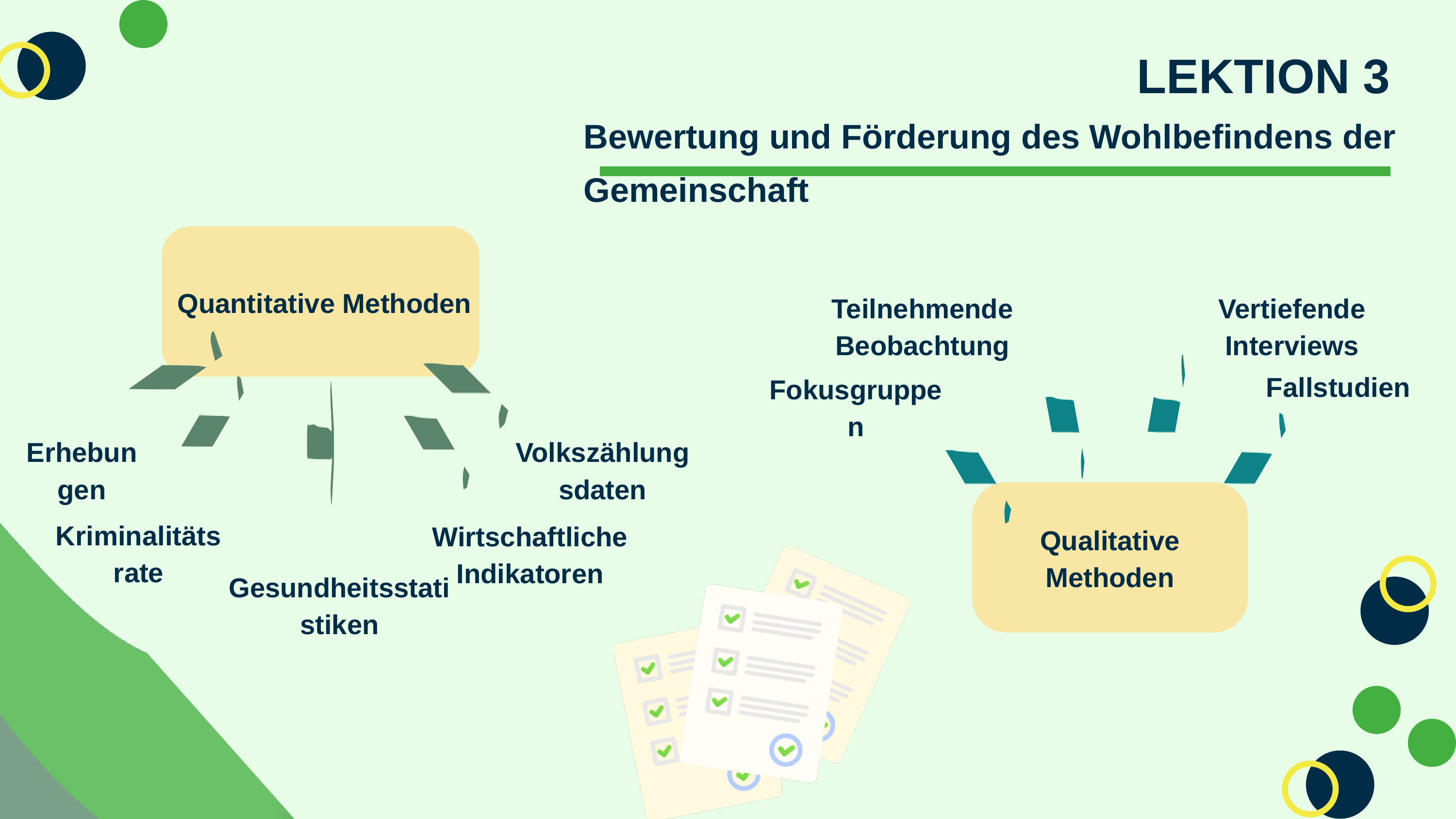

LEKTION 3
Bewertung und Förderung des Wohlbefindens der Gemeinschaft

 Quantitative Methoden
Teilnehmende Beobachtung
Vertiefende Interviews

Fallstudien

Fokusgruppen

Erhebungen
Volkszählungsdaten

Qualitative Methoden

Kriminalitätsrate
Wirtschaftliche Indikatoren

Gesundheitsstatistiken